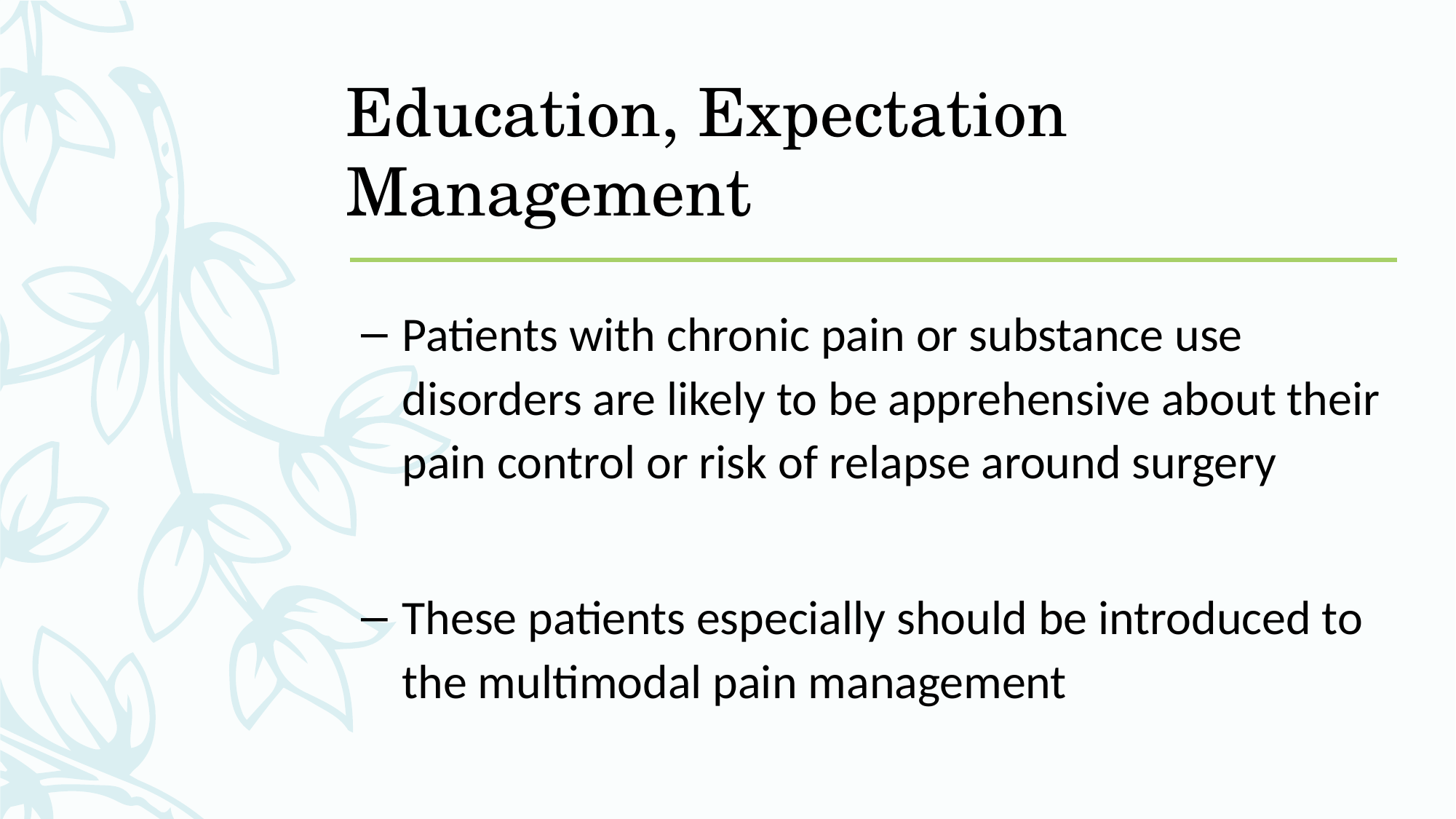

# Education, Expectation Management
Patients with chronic pain or substance use disorders are likely to be apprehensive about their pain control or risk of relapse around surgery

These patients especially should be introduced to the multimodal pain management